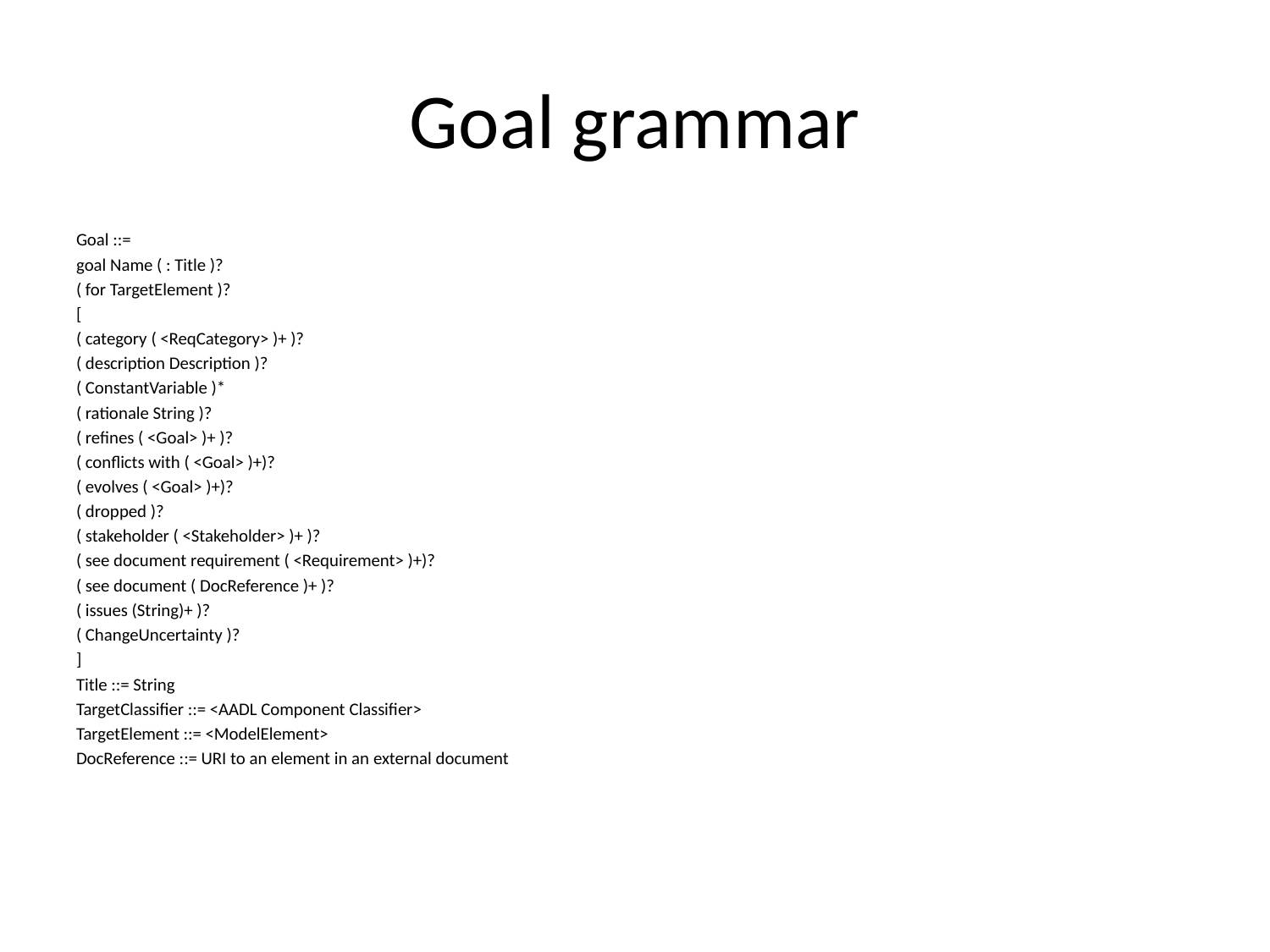

# Goal grammar
Goal ::=
goal Name ( : Title )?
( for TargetElement )?
[
( category ( <ReqCategory> )+ )?
( description Description )?
( ConstantVariable )*
( rationale String )?
( refines ( <Goal> )+ )?
( conflicts with ( <Goal> )+)?
( evolves ( <Goal> )+)?
( dropped )?
( stakeholder ( <Stakeholder> )+ )?
( see document requirement ( <Requirement> )+)?
( see document ( DocReference )+ )?
( issues (String)+ )?
( ChangeUncertainty )?
]
Title ::= String
TargetClassifier ::= <AADL Component Classifier>
TargetElement ::= <ModelElement>
DocReference ::= URI to an element in an external document